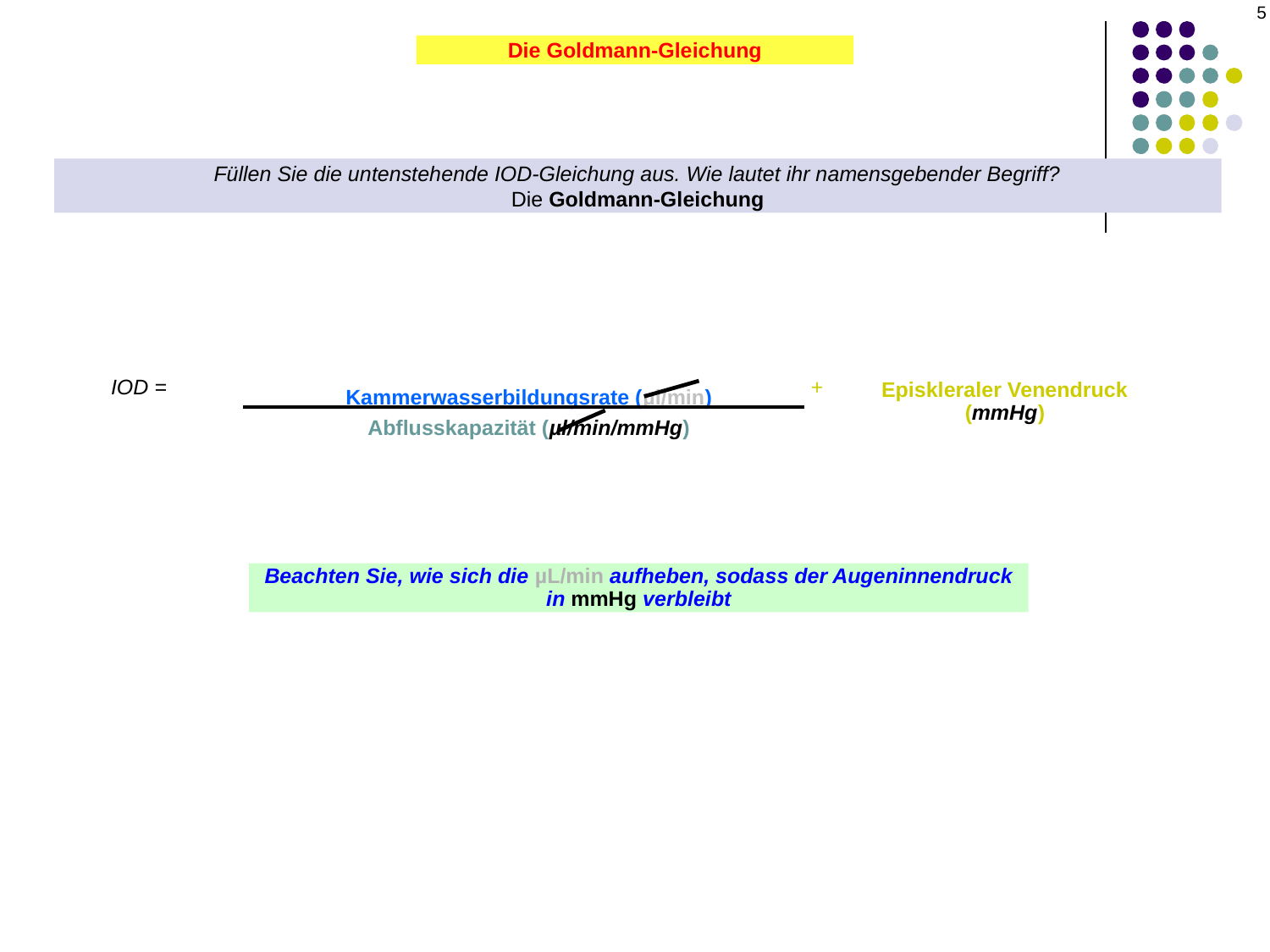

5
Die Goldmann-Gleichung
Füllen Sie die untenstehende IOD-Gleichung aus. Wie lautet ihr namensgebender Begriff?
Die Goldmann-Gleichung
IOD =
+
Kammerwasserbildungsrate (µl/min)
Abflusskapazität (µl/min/mmHg)
Episkleraler Venendruck
(mmHg)
Beachten Sie, wie sich die µL/min aufheben, sodass der Augeninnendruck in mmHg verbleibt